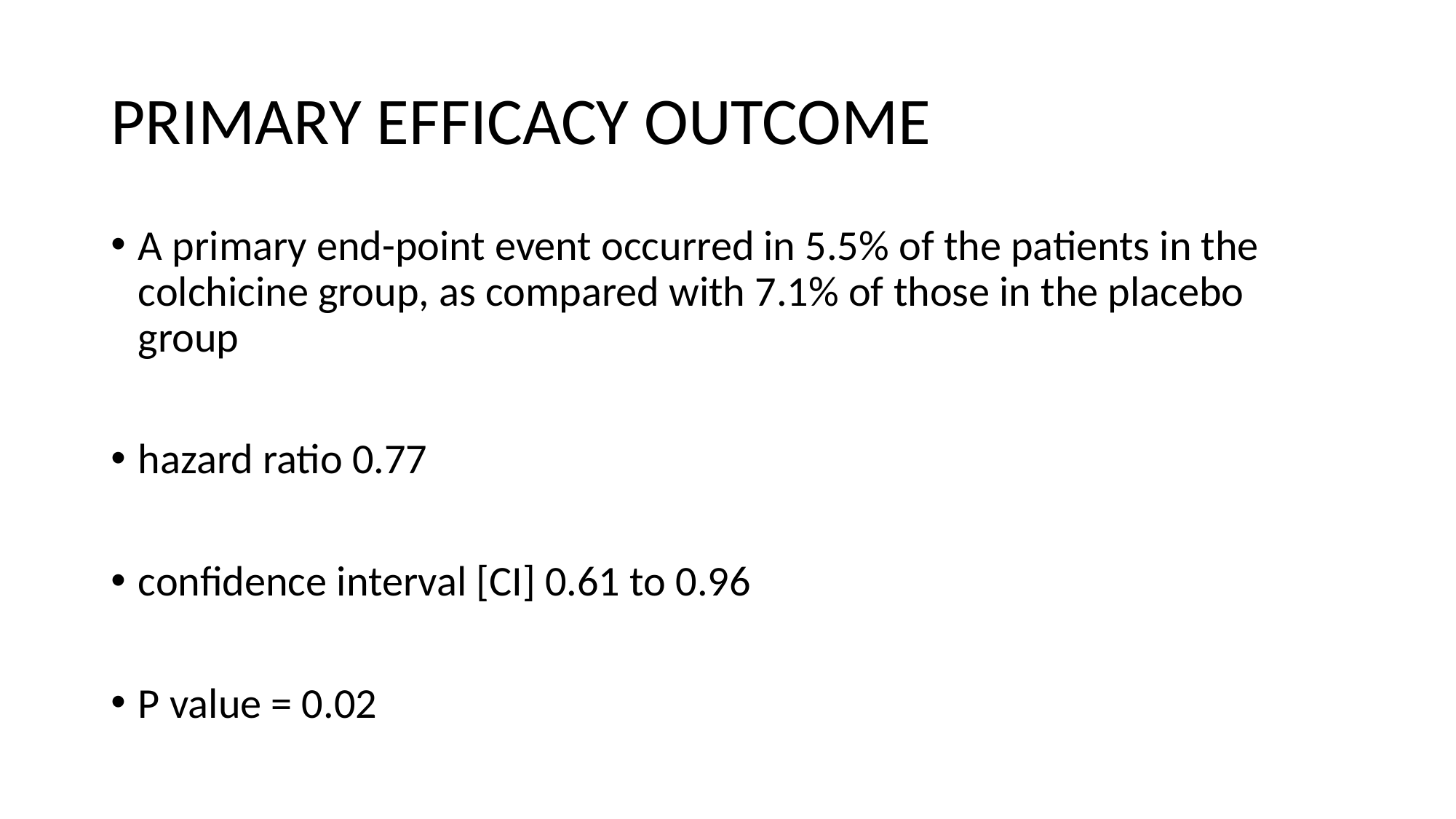

# PRIMARY EFFICACY OUTCOME
A primary end-point event occurred in 5.5% of the patients in the colchicine group, as compared with 7.1% of those in the placebo group

hazard ratio 0.77

confidence interval [CI] 0.61 to 0.96

P value = 0.02